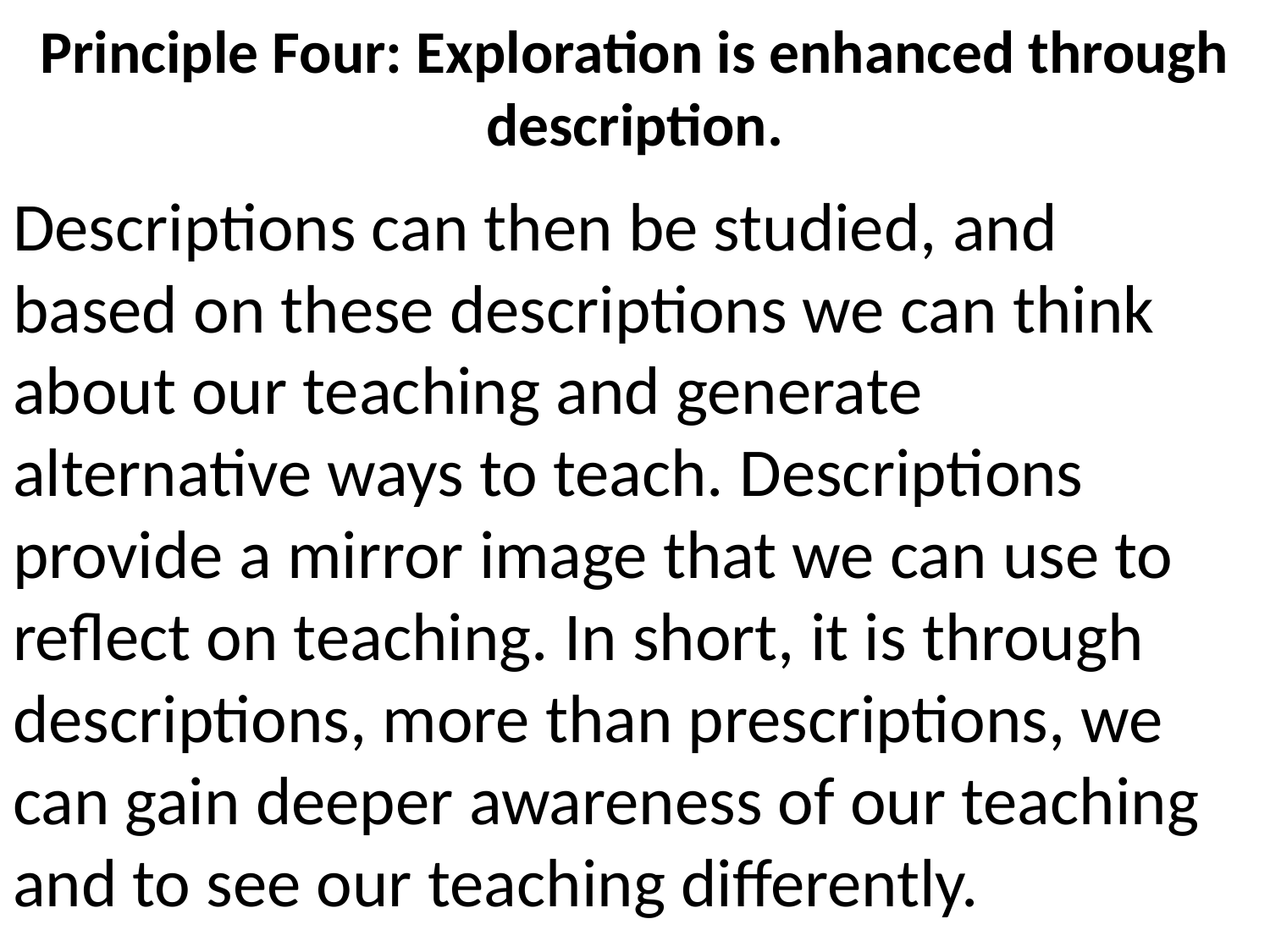

# Principle Four: Exploration is enhanced through description.
Descriptions can then be studied, and based on these descriptions we can think about our teaching and generate alternative ways to teach. Descriptions provide a mirror image that we can use to reflect on teaching. In short, it is through descriptions, more than prescriptions, we can gain deeper awareness of our teaching and to see our teaching differently.